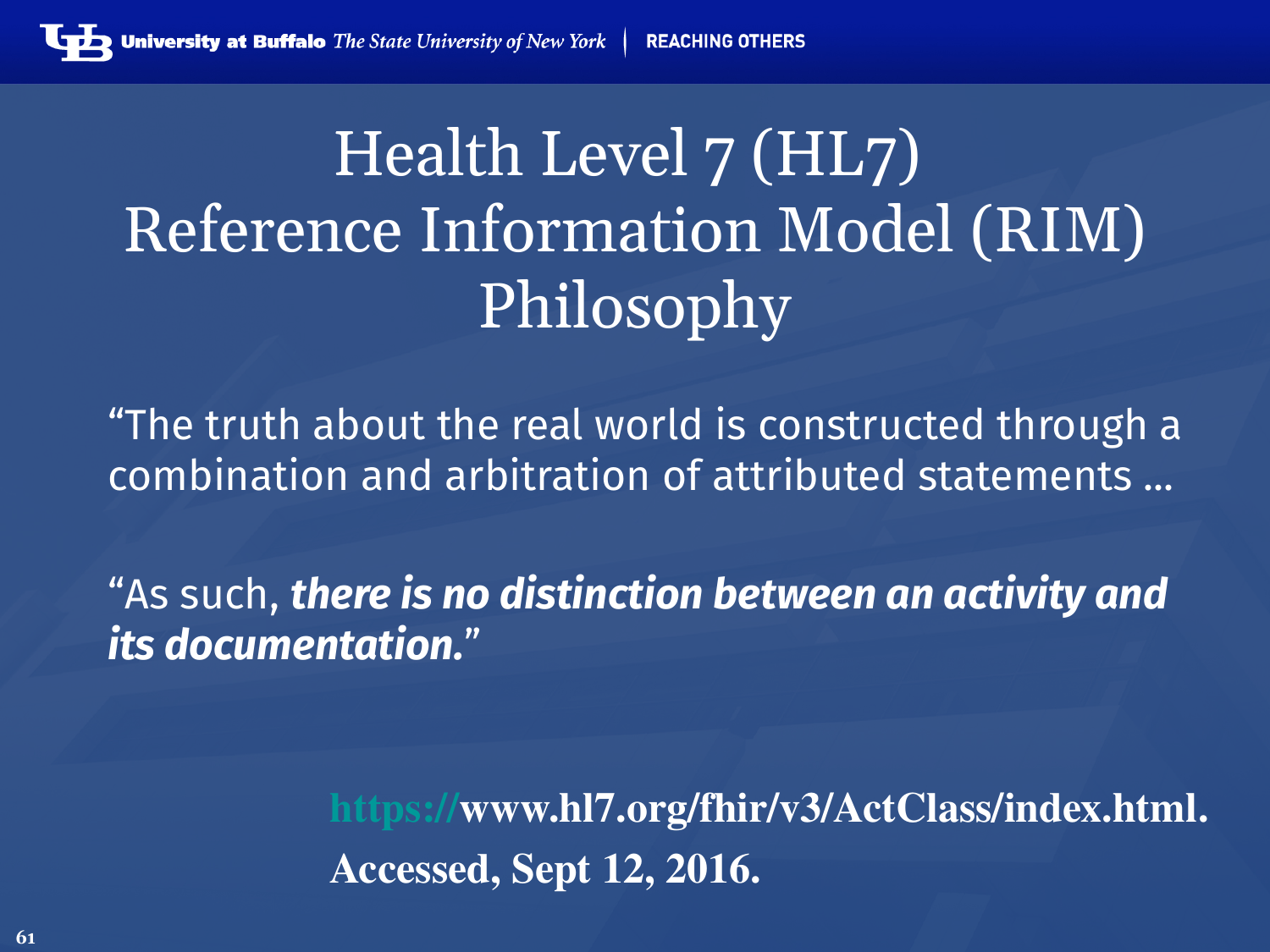

# Health Level 7 (HL7) Reference Information Model (RIM) Philosophy
	“The truth about the real world is constructed through a combination and arbitration of attributed statements ...

	“As such, there is no distinction between an activity and its documentation.”
https://www.hl7.org/fhir/v3/ActClass/index.html. Accessed, Sept 12, 2016.